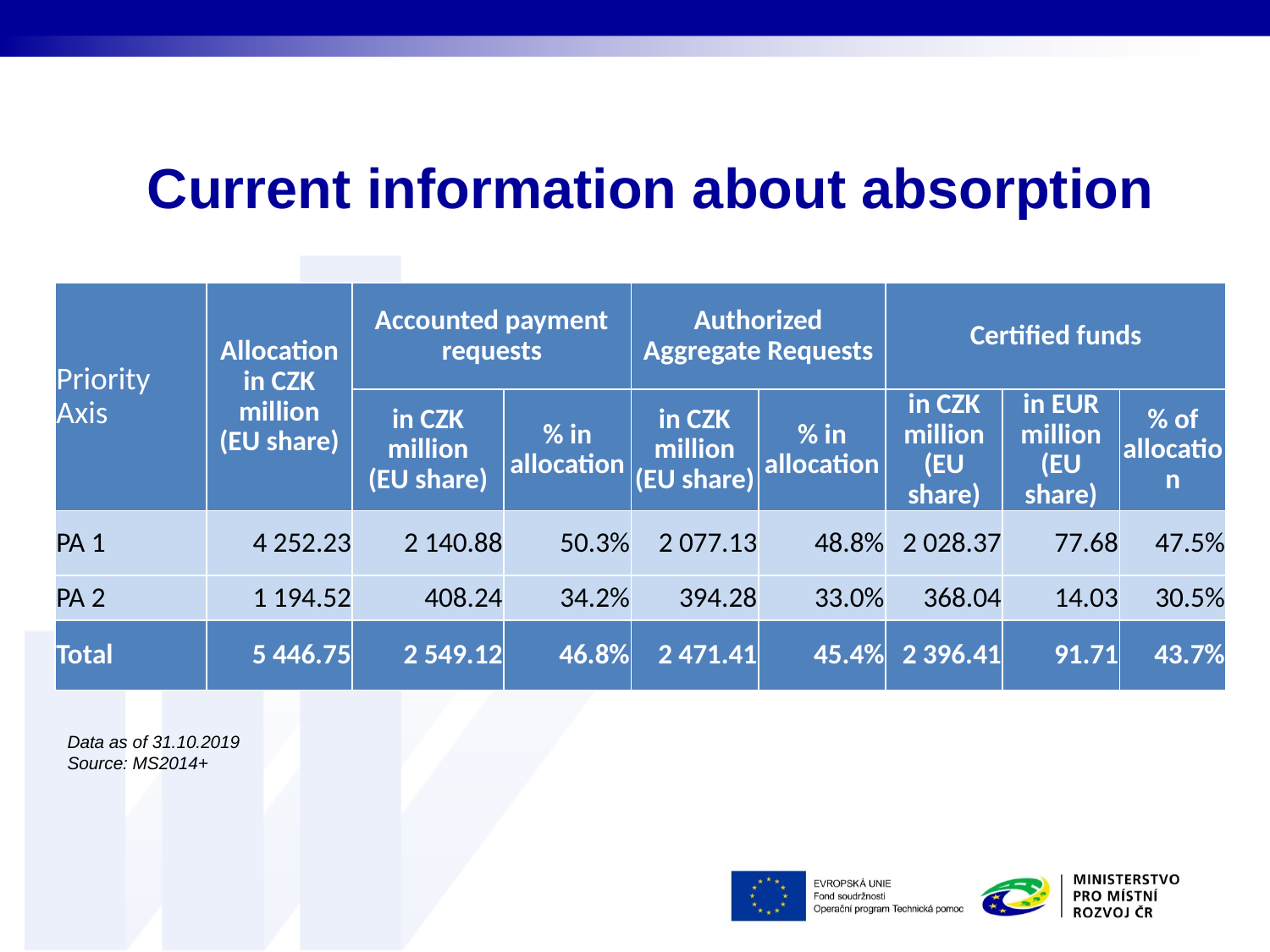

# Current information about absorption
| Priority Axis | Allocation in CZK million (EU share) | Accounted payment requests |  | Authorized Aggregate Requests |  | Certified funds |  |  |
| --- | --- | --- | --- | --- | --- | --- | --- | --- |
|  |  | in CZK million (EU share) | % in allocation | in CZK million (EU share) | % in allocation | in CZK million (EU share) | in EUR million (EU share) | % of allocation |
| PA 1 | 4 252.23 | 2 140.88 | 50.3% | 2 077.13 | 48.8% | 2 028.37 | 77.68 | 47.5% |
| PA 2 | 1 194.52 | 408.24 | 34.2% | 394.28 | 33.0% | 368.04 | 14.03 | 30.5% |
| Total | 5 446.75 | 2 549.12 | 46.8% | 2 471.41 | 45.4% | 2 396.41 | 91.71 | 43.7% |
Data as of 31.10.2019
Source: MS2014+